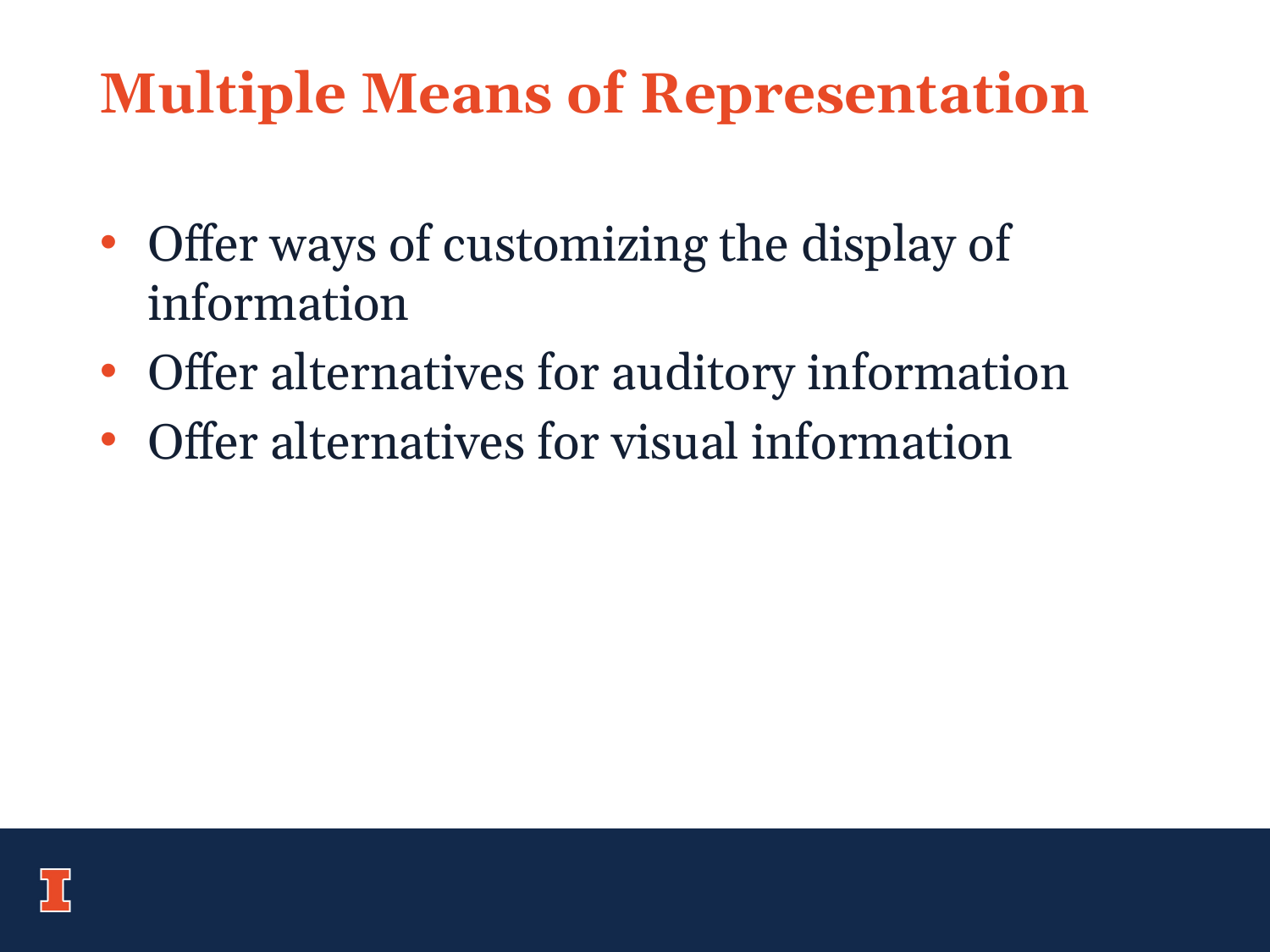

# Multiple Means of Representation
Offer ways of customizing the display of information
Offer alternatives for auditory information
Offer alternatives for visual information